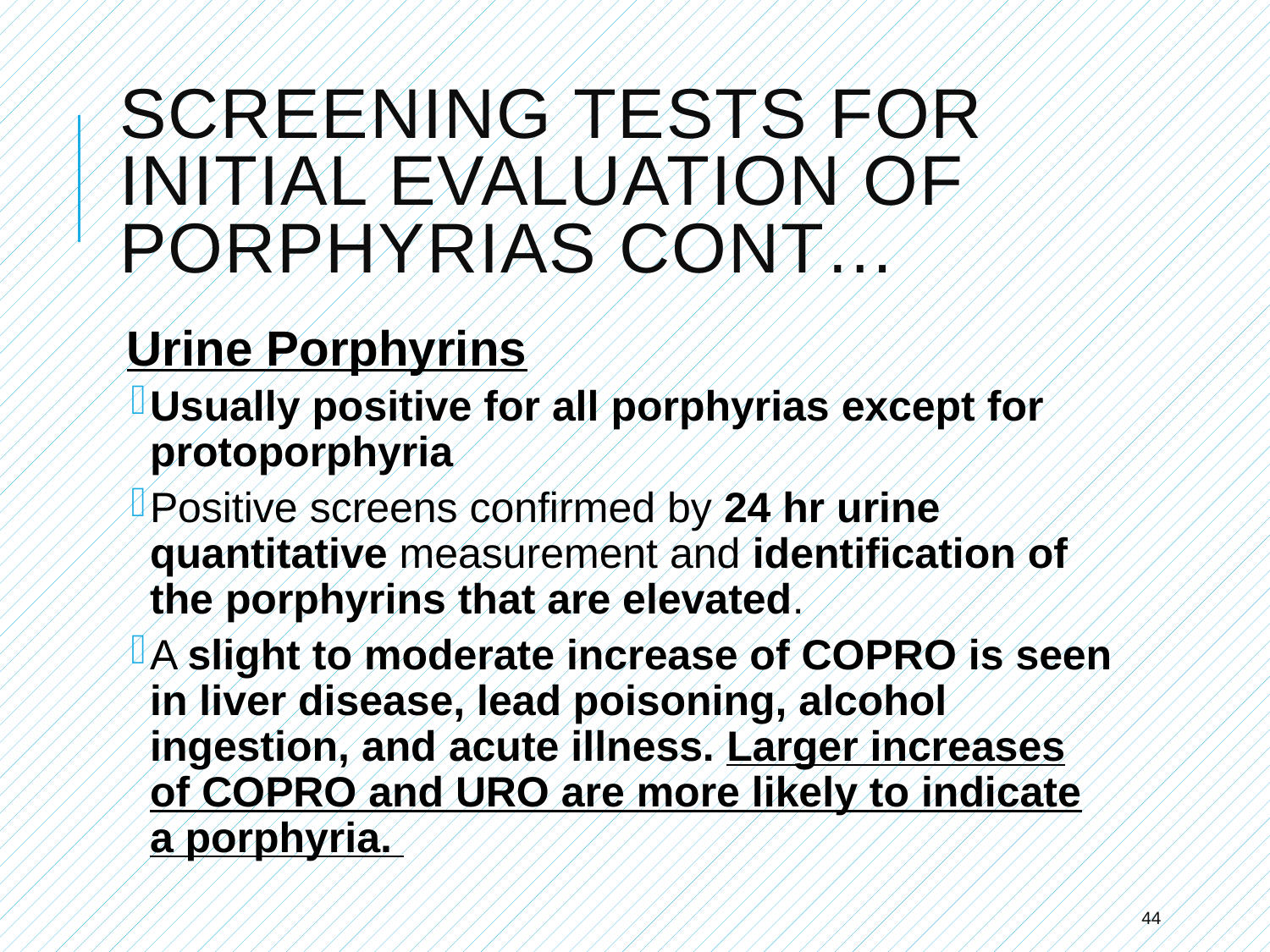

# Screening Tests for Initial Evaluation of Porphyrias cont…
Urine Porphyrins
Usually positive for all porphyrias except for protoporphyria
Positive screens confirmed by 24 hr urine quantitative measurement and identification of the porphyrins that are elevated.
A slight to moderate increase of COPRO is seen in liver disease, lead poisoning, alcohol ingestion, and acute illness. Larger increases of COPRO and URO are more likely to indicate a porphyria.
44